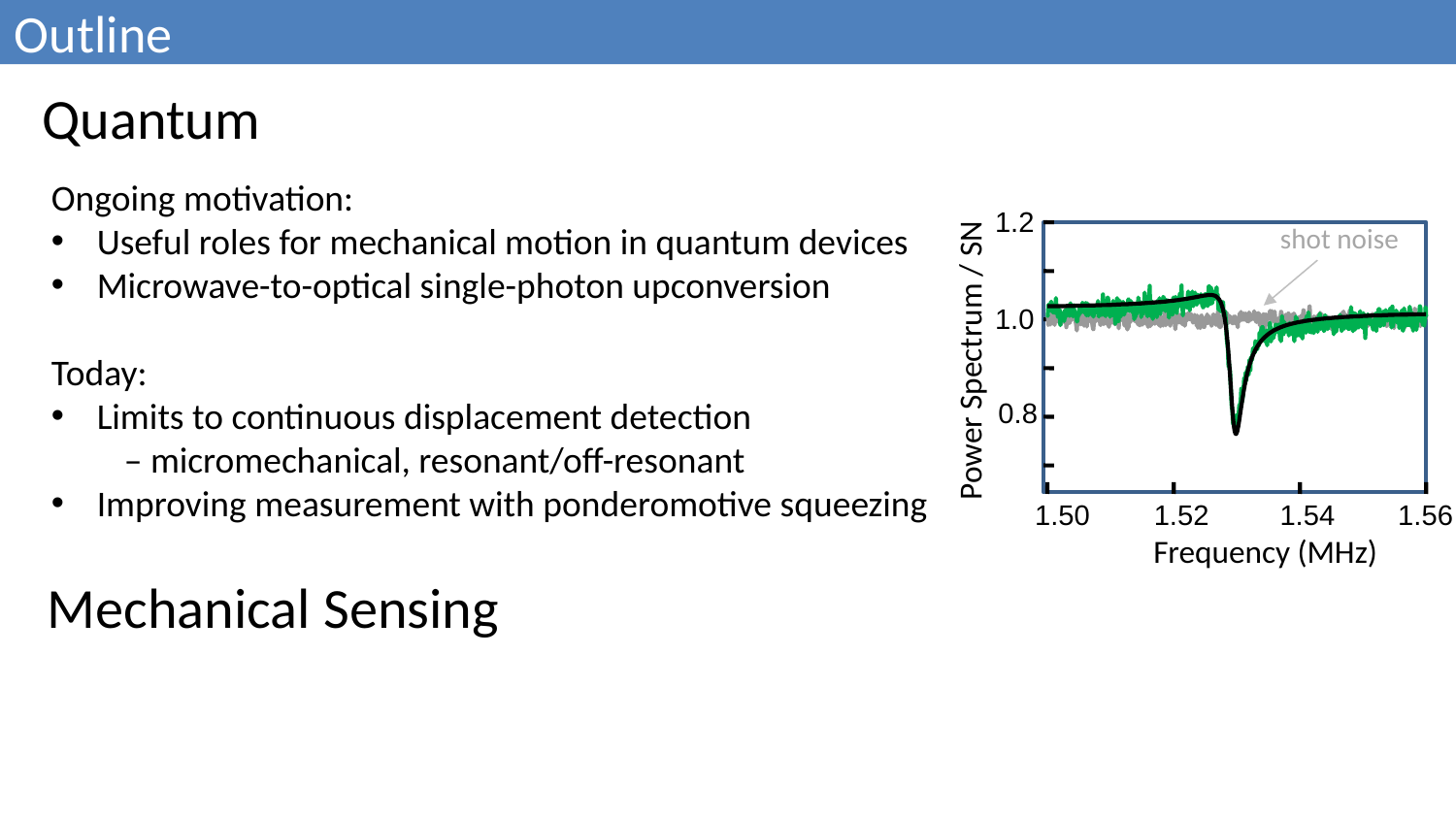

Outline
Quantum

Ongoing motivation:
Useful roles for mechanical motion in quantum devices
Microwave-to-optical single-photon upconversion

Today:
Limits to continuous displacement detection
– micromechanical, resonant/off-resonant
Improving measurement with ponderomotive squeezing

1.2

1.0

0.8

1.56
1.50
1.52
1.54
Power Spectrum / SN
Frequency (MHz)
shot noise
Mechanical Sensing